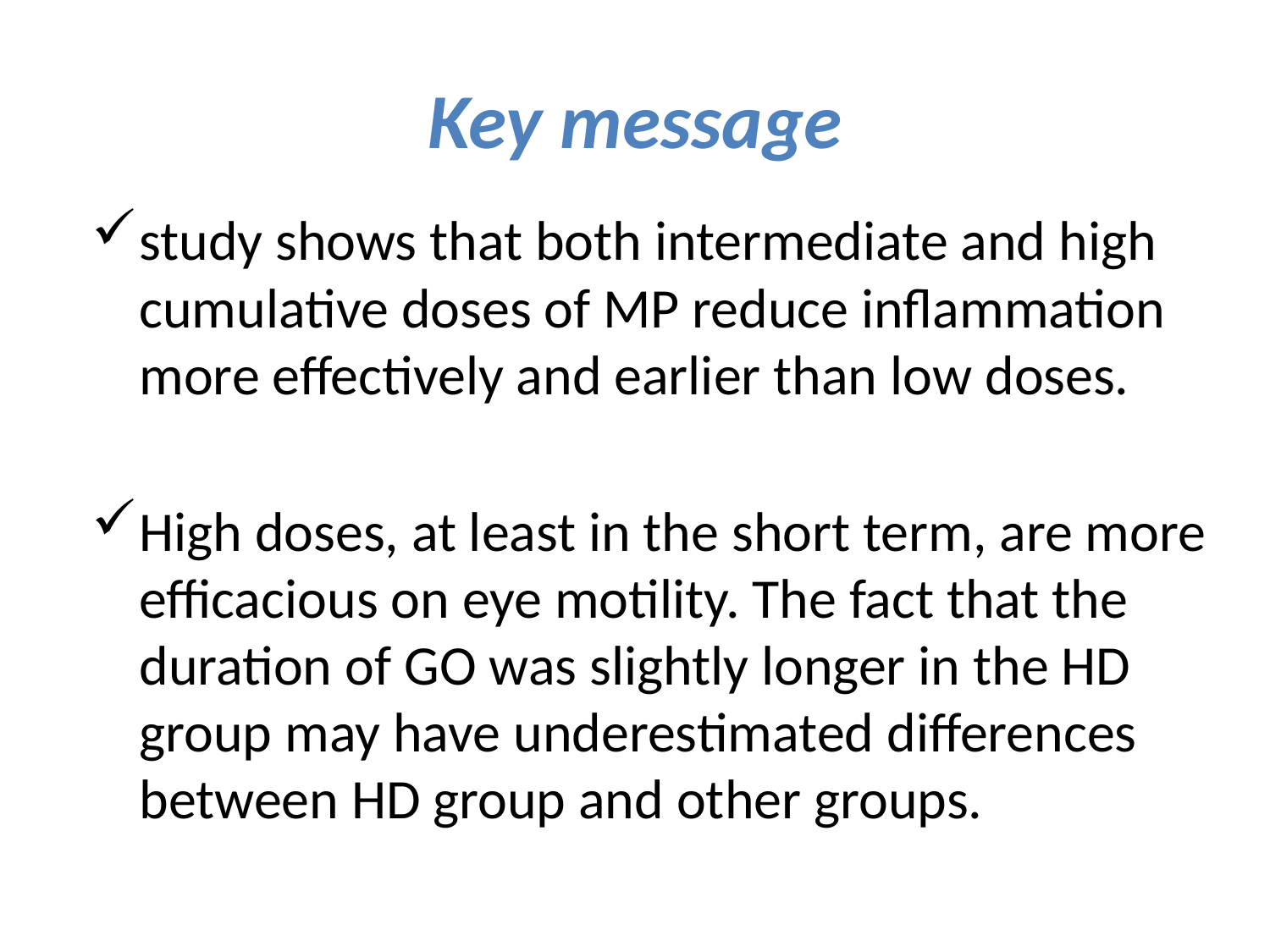

# Key message
study shows that both intermediate and high cumulative doses of MP reduce inflammation more effectively and earlier than low doses.

High doses, at least in the short term, are more efficacious on eye motility. The fact that the duration of GO was slightly longer in the HD group may have underestimated differences between HD group and other groups.